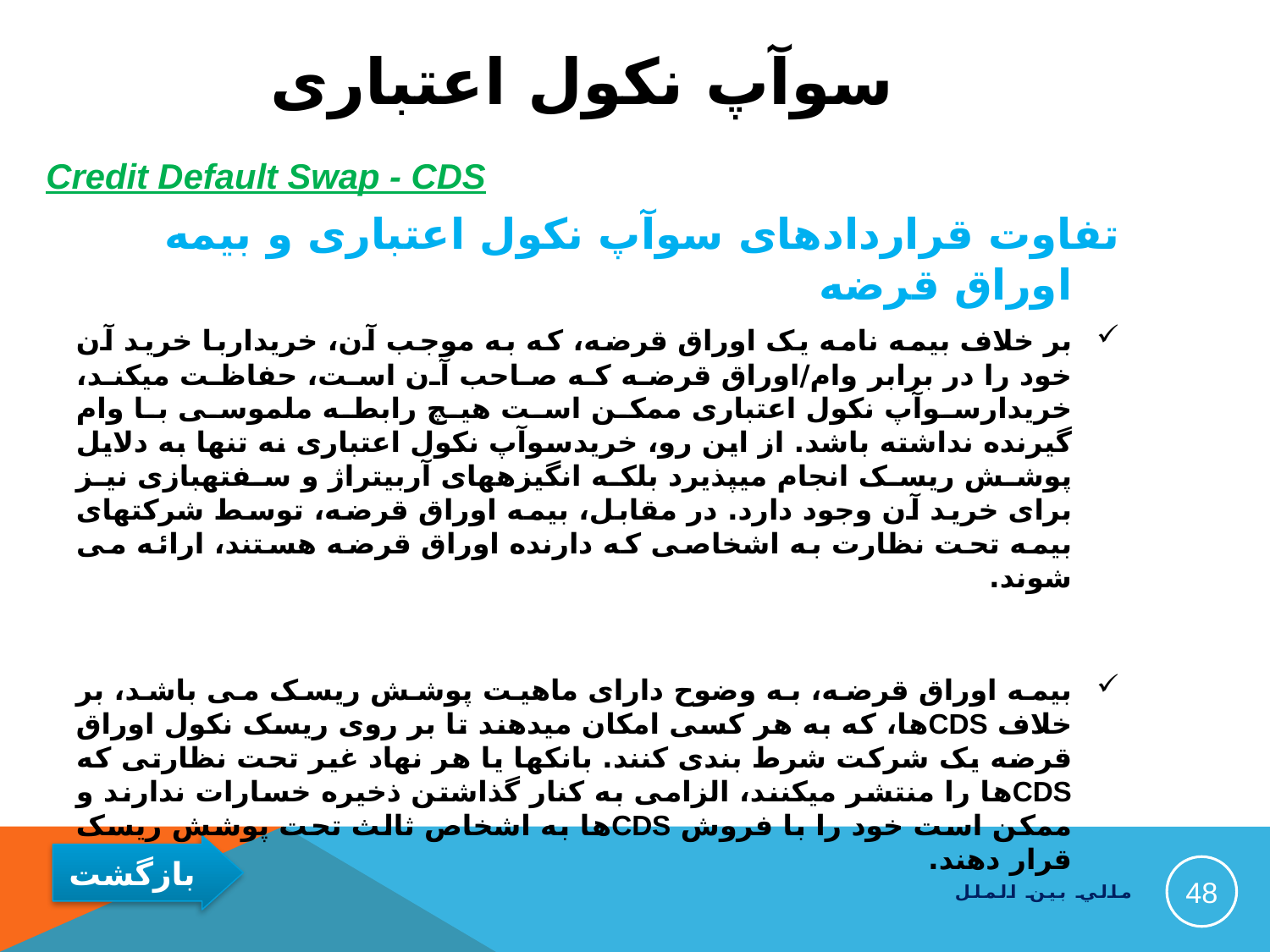

# سوآپ نکول اعتباری
Credit Default Swap - CDS
تفاوت قراردادهای سوآپ نکول اعتباری و بیمه اوراق قرضه
بر خلاف بیمه نامه یک اوراق قرضه، که به موجب آن، خریداربا خرید آن خود را در برابر وام/اوراق قرضه که صاحب آن است، حفاظت می‎کند، خریدارسوآپ نکول اعتباری ممکن است هیچ رابطه ملموسی با وام گیرنده نداشته باشد. از این رو، خریدسوآپ نکول اعتباری نه تنها به دلایل پوشش ریسک انجام می‎پذیرد بلکه انگیزه‎های آربیتراژ و سفته‎بازی نیز برای خرید آن وجود دارد. در مقابل، بیمه اوراق قرضه، توسط شرکتهای بیمه تحت نظارت به اشخاصی که دارنده اوراق قرضه هستند، ارائه می شوند.

بیمه اوراق قرضه، به وضوح دارای ماهیت پوشش ریسک می باشد، بر خلاف CDSها، که به هر کسی امکان می‎دهند تا بر روی ریسک نکول اوراق قرضه یک شرکت شرط بندی کنند. بانک‎ها یا هر نهاد غیر تحت نظارتی که CDS‎ها را منتشر می‎کنند، الزامی به کنار گذاشتن ذخیره خسارات ندارند و ممکن است خود را با فروش CDS‎ها به اشخاص ثالث تحت پوشش ریسک قرار دهند.

48
مالي بين الملل